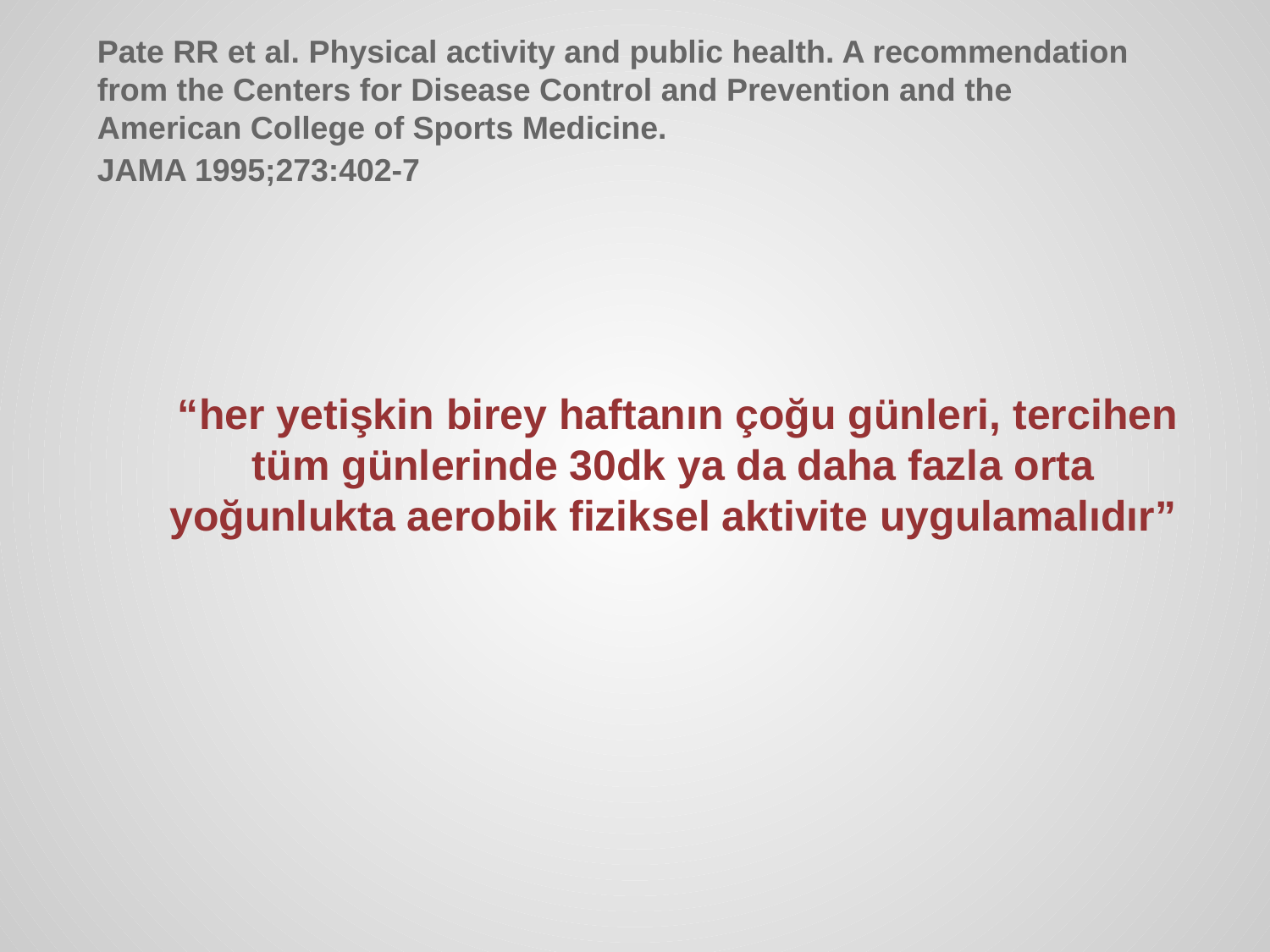

# Pate RR et al. Physical activity and public health. A recommendation from the Centers for Disease Control and Prevention and the American College of Sports Medicine. JAMA 1995;273:402-7
    “her yetişkin birey haftanın çoğu günleri, tercihen tüm günlerinde 30dk ya da daha fazla orta yoğunlukta aerobik fiziksel aktivite uygulamalıdır”